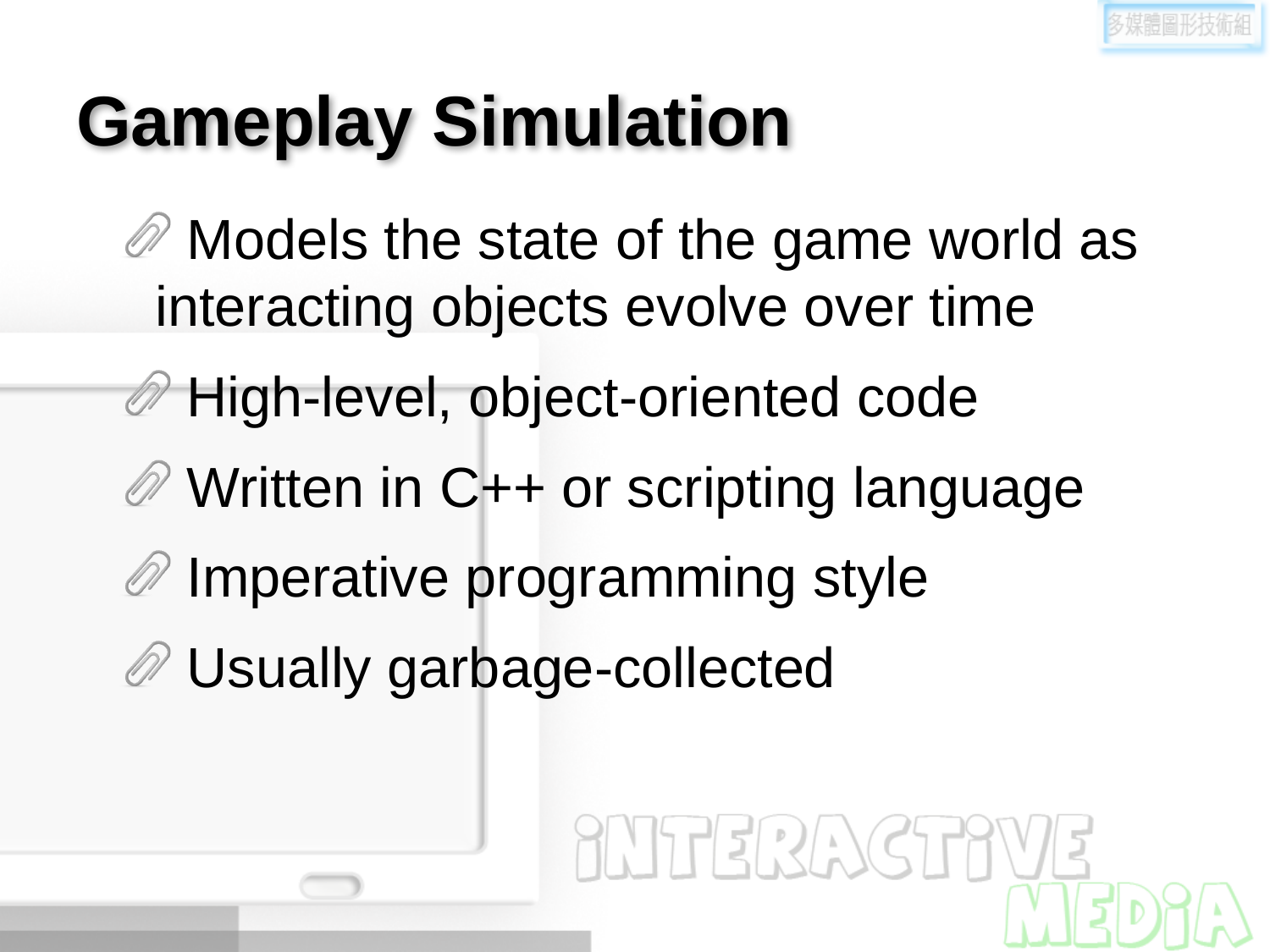

# Gameplay Simulation
Models the state of the game world as interacting objects evolve over time
High-level, object-oriented code
Written in C++ or scripting language
Imperative programming style
Usually garbage-collected